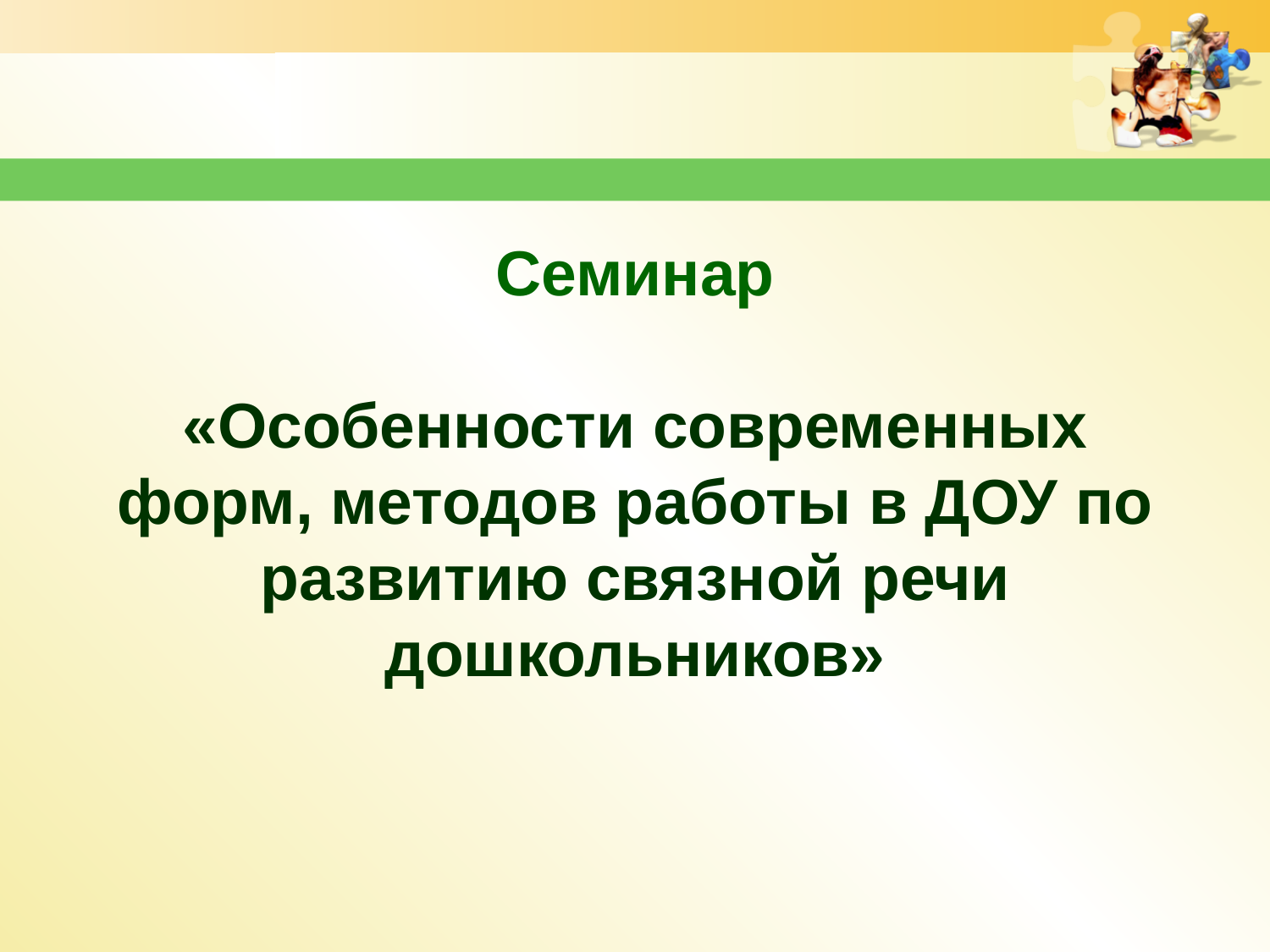

Семинар
«Особенности современных форм, методов работы в ДОУ по развитию связной речи дошкольников»